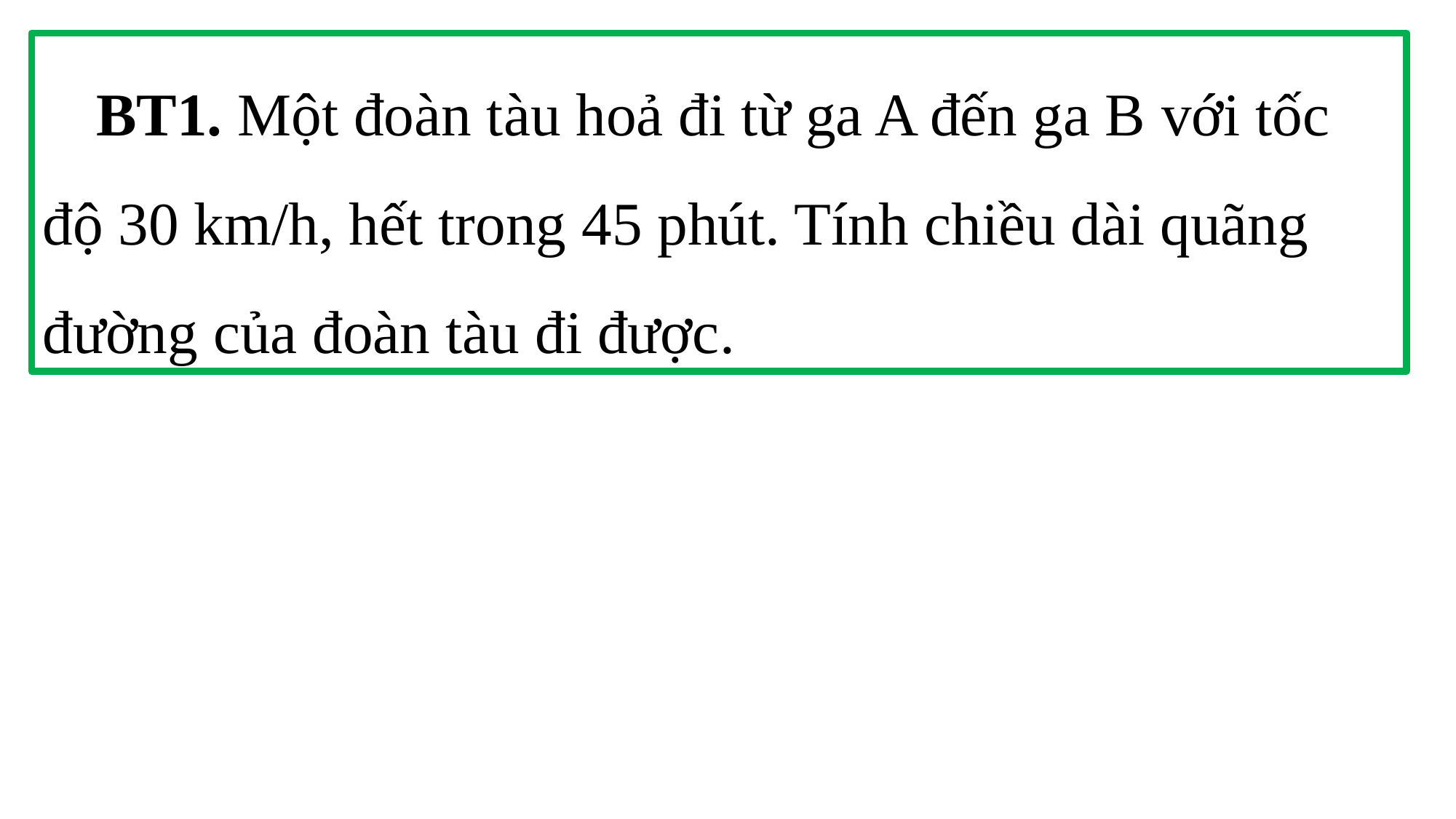

BT1. Một đoàn tàu hoả đi từ ga A đến ga B với tốc độ 30 km/h, hết trong 45 phút. Tính chiều dài quãng đường của đoàn tàu đi được.